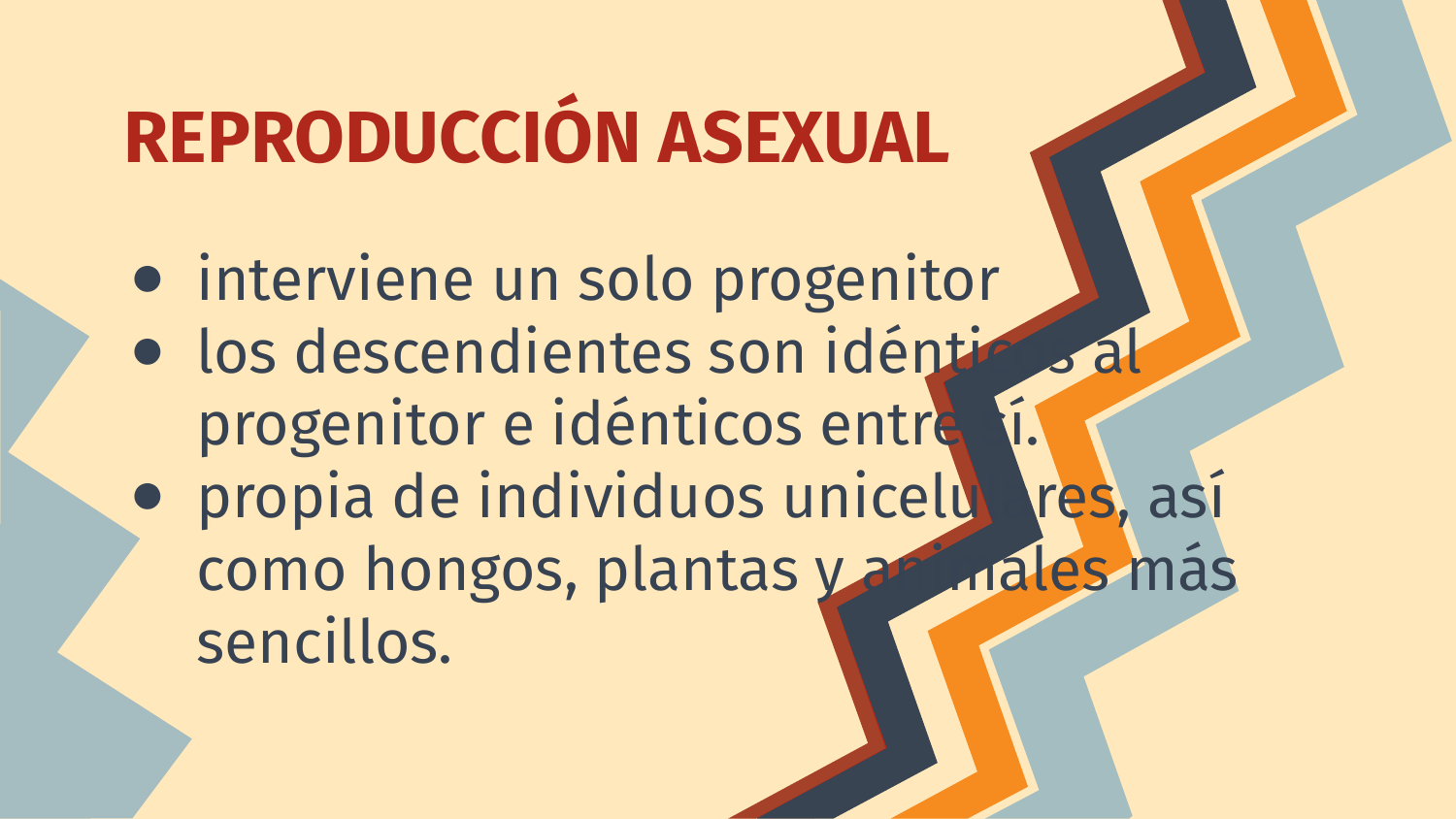

# REPRODUCCIÓN ASEXUAL
interviene un solo progenitor
los descendientes son idénticos al progenitor e idénticos entre sí.
propia de individuos unicelulares, así como hongos, plantas y animales más sencillos.